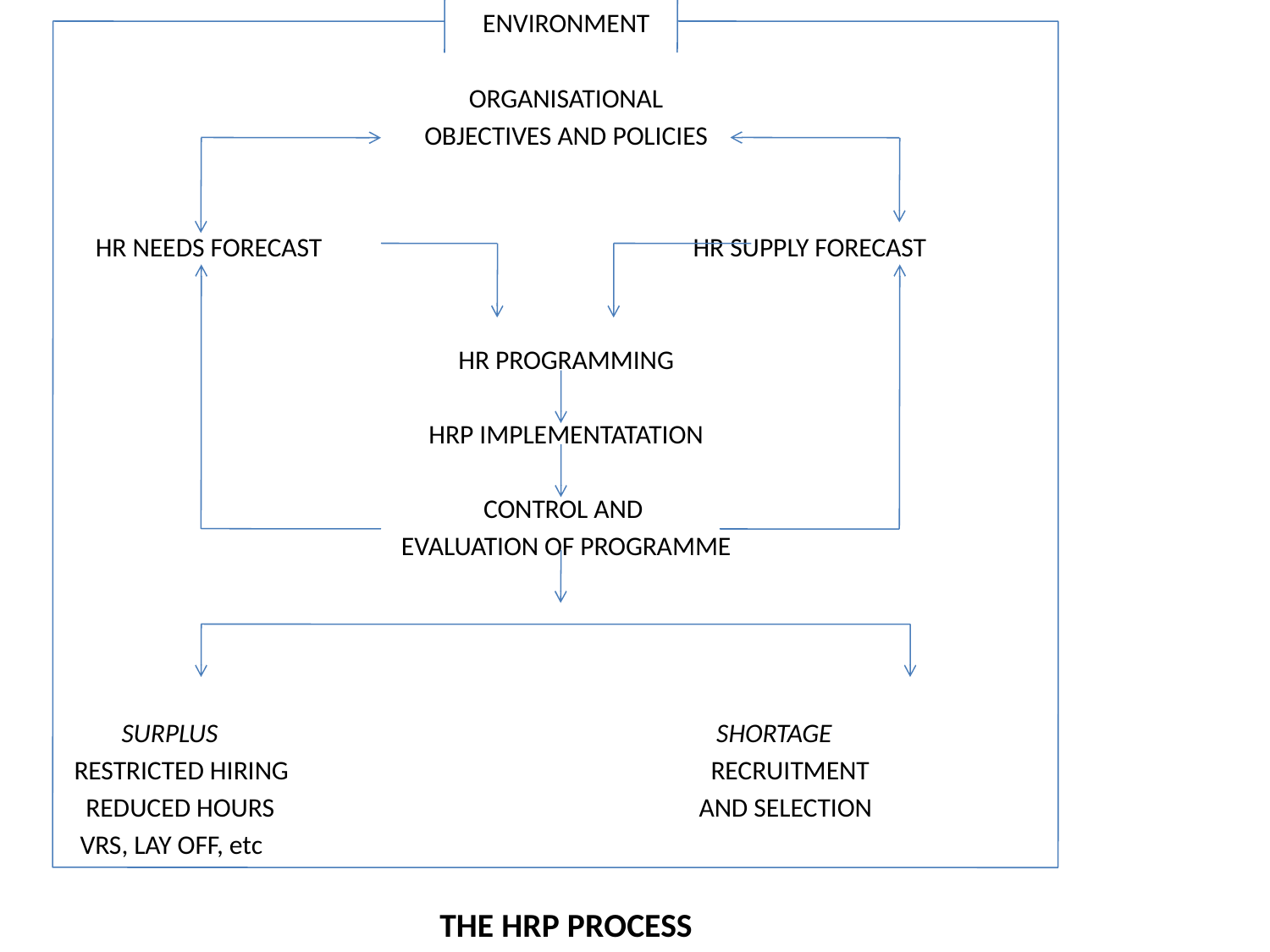

ENVIRONMENT

ORGANISATIONAL
OBJECTIVES AND POLICIES

	 HR NEEDS FORECAST                                           		HR SUPPLY FORECAST

HR PROGRAMMING

HRP IMPLEMENTATATION

CONTROL AND
EVALUATION OF PROGRAMME

             SURPLUS                                                                      		    SHORTAGE
     RESTRICTED HIRING                                                         		   RECRUITMENT
       REDUCED HOURS                                                         		 AND SELECTION
      VRS, LAY OFF, etc

THE HRP PROCESS